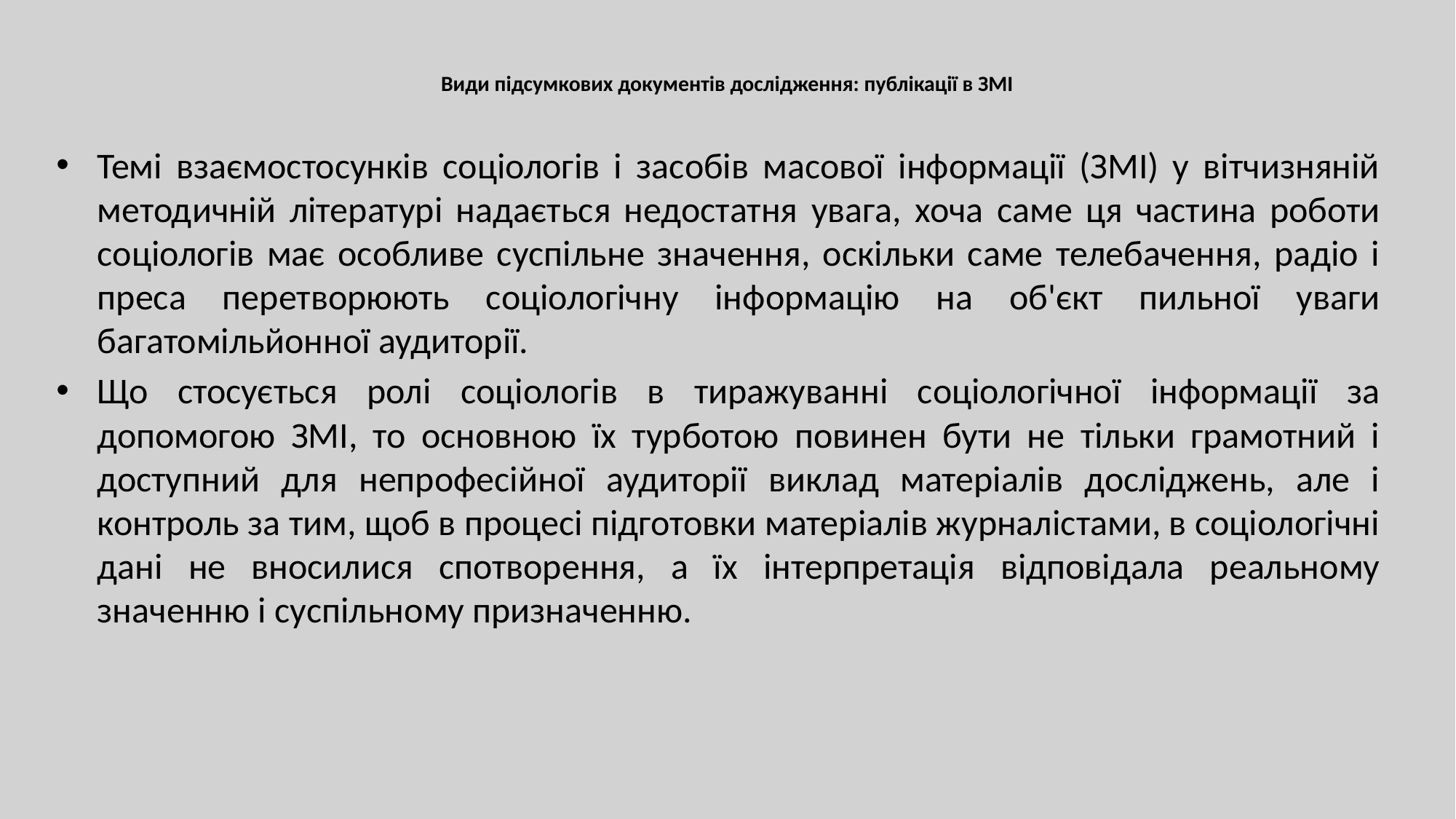

# Види підсумкових документів дослідження: публікації в ЗМІ
Темі взаємостосунків соціологів і засобів масової інформації (ЗМІ) у вітчизняній методичній літературі надається недостатня увага, хоча саме ця частина роботи соціологів має особливе суспільне значення, оскільки саме телебачення, радіо і преса перетворюють соціологічну інформацію на об'єкт пильної уваги багатомільйонної аудиторії.
Що стосується ролі соціологів в тиражуванні соціологічної інформації за допомогою ЗМІ, то основною їх турботою повинен бути не тільки грамотний і доступний для непрофесійної аудиторії виклад матеріалів досліджень, але і контроль за тим, щоб в процесі підготовки матеріалів журналістами, в соціологічні дані не вносилися спотворення, а їх інтерпретація відповідала реальному значенню і суспільному призначенню.